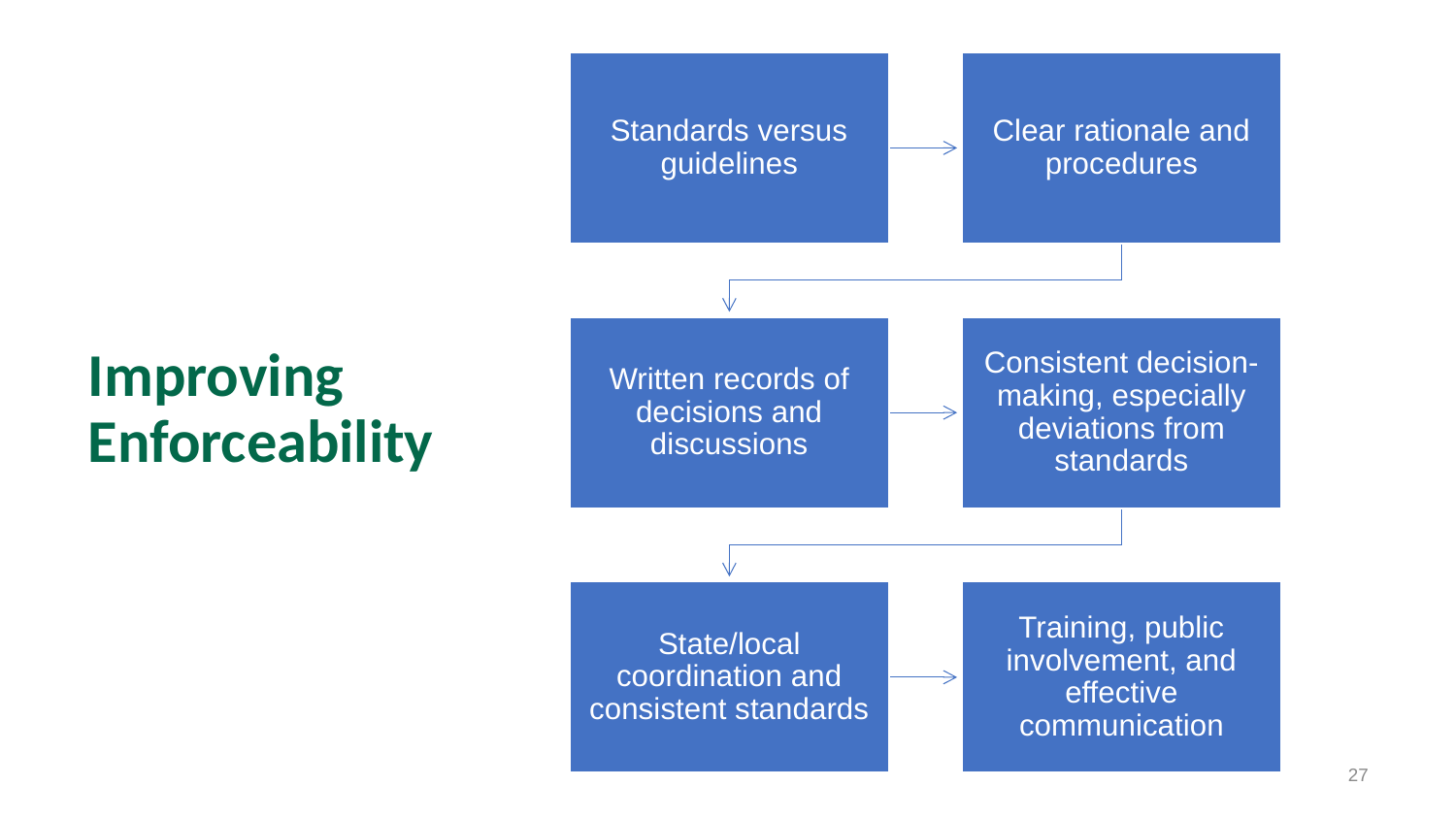

Standards versus guidelines

Clear rationale and procedures

Written records of decisions and discussions

Consistent decision-making, especially deviations from standards

State/local coordination and consistent standards
Training, public involvement, and effective communication
Improving Enforceability
27